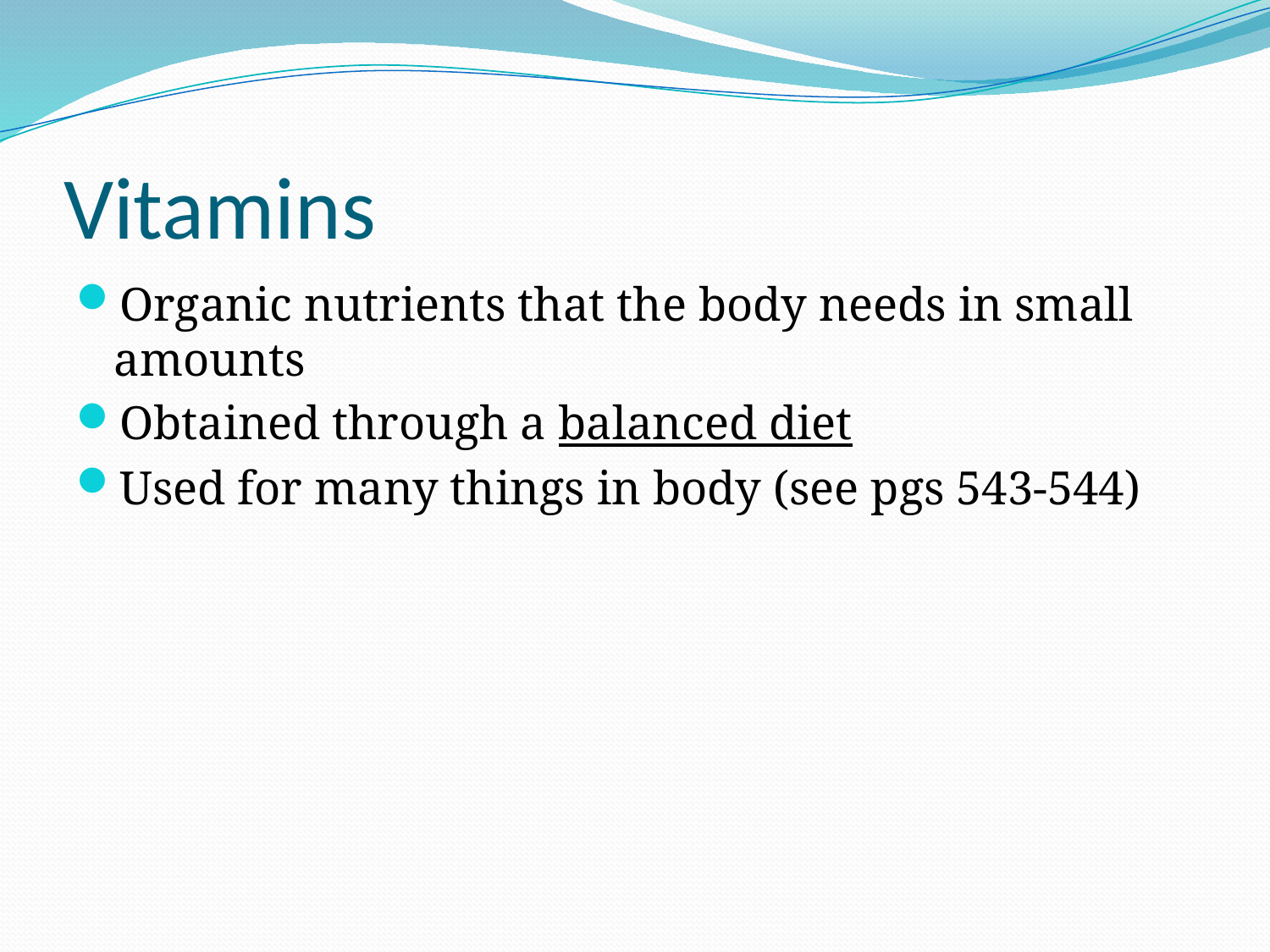

# Vitamins
Organic nutrients that the body needs in small amounts
Obtained through a balanced diet
Used for many things in body (see pgs 543-544)